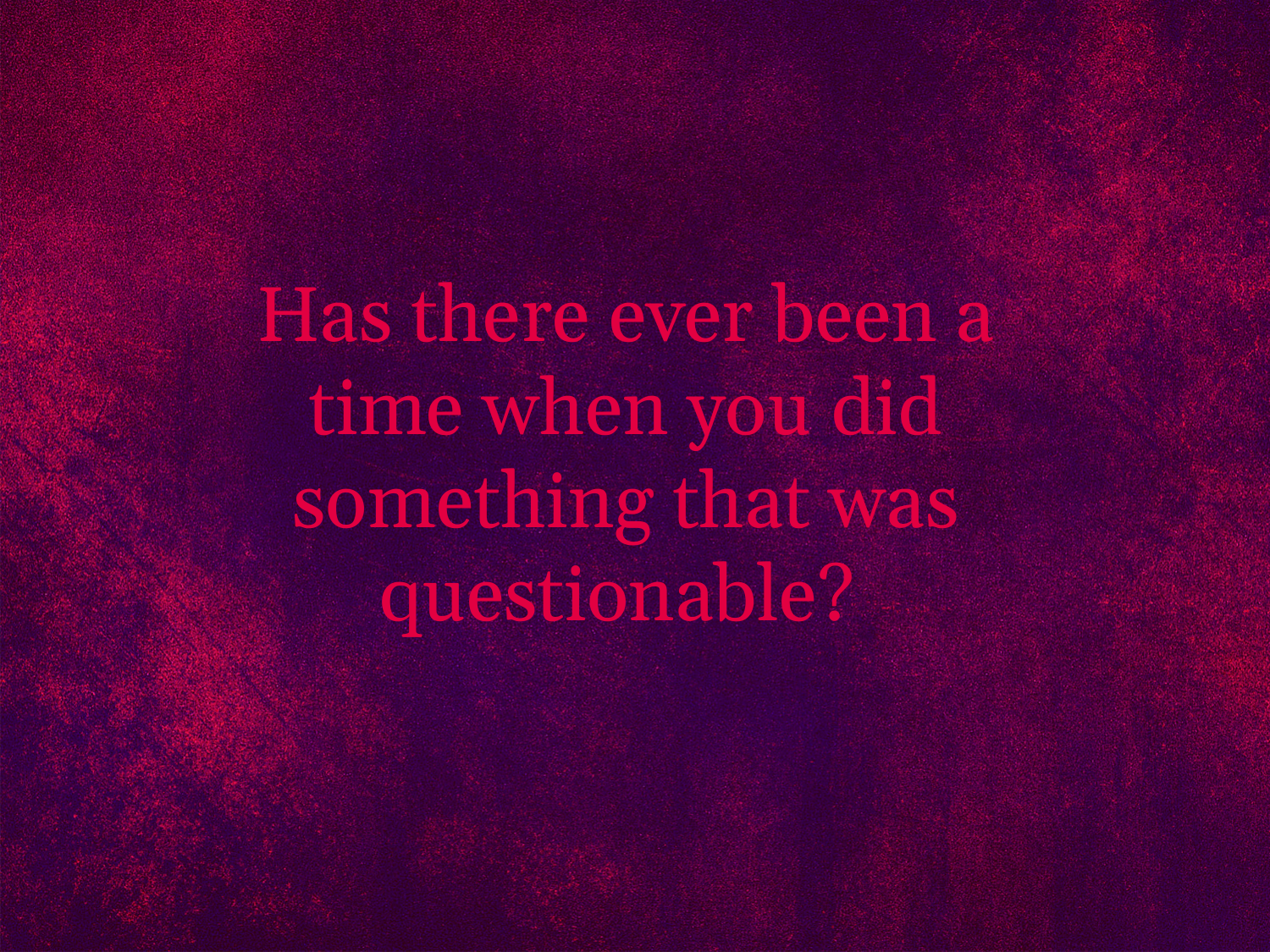

# Has there ever been a time when you did something that was questionable?